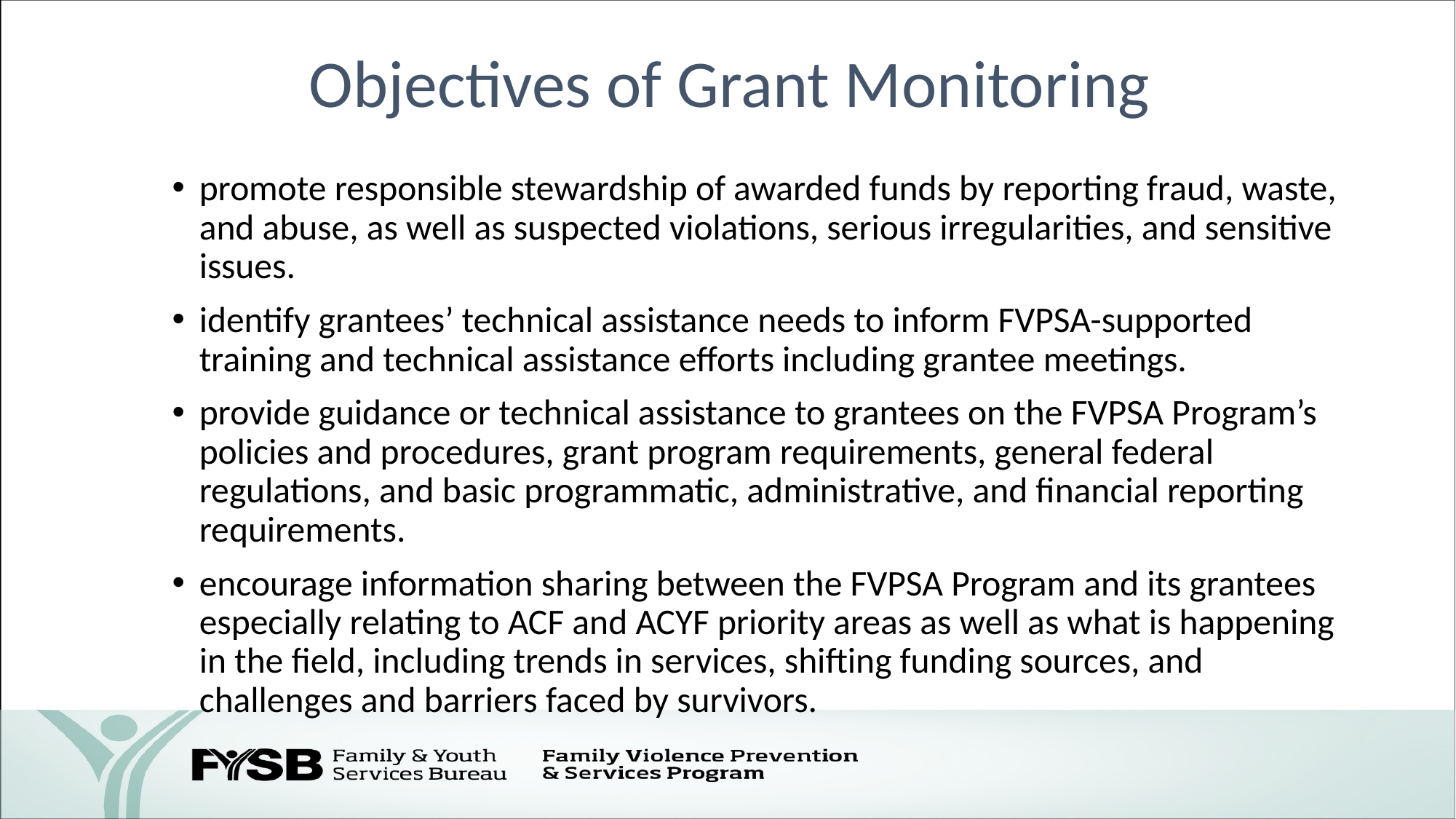

# Objectives of Grant Monitoring
promote responsible stewardship of awarded funds by reporting fraud, waste, and abuse, as well as suspected violations, serious irregularities, and sensitive issues.
identify grantees’ technical assistance needs to inform FVPSA-supported training and technical assistance efforts including grantee meetings.
provide guidance or technical assistance to grantees on the FVPSA Program’s policies and procedures, grant program requirements, general federal regulations, and basic programmatic, administrative, and financial reporting requirements.
encourage information sharing between the FVPSA Program and its grantees especially relating to ACF and ACYF priority areas as well as what is happening in the field, including trends in services, shifting funding sources, and challenges and barriers faced by survivors.